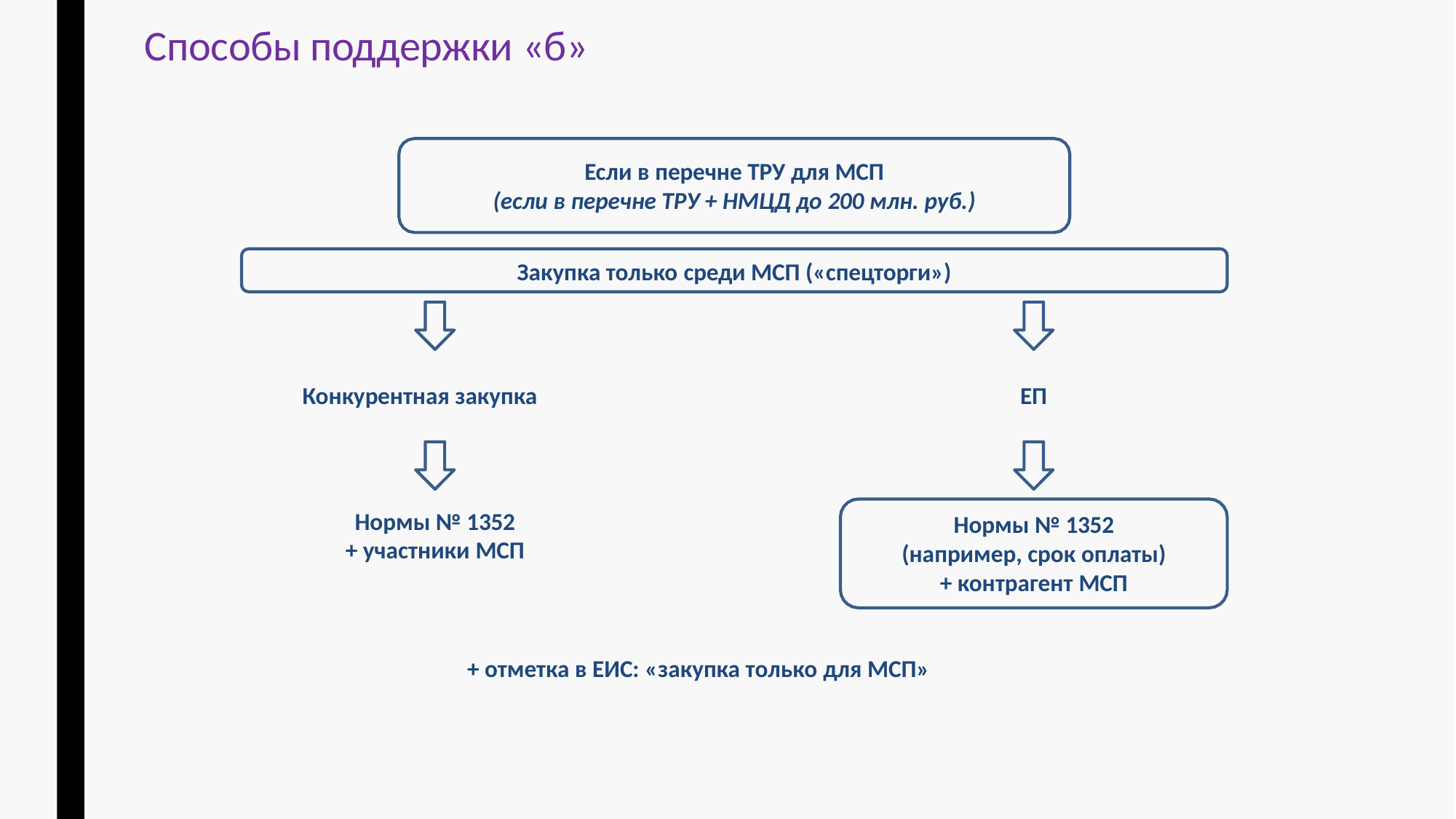

Способы поддержки «б»

Если в перечне ТРУ для МСП
(если в перечне ТРУ + НМЦД до 200 млн. руб.)

Закупка только среди МСП («спецторги»)

Конкурентная закупка
ЕП

Нормы № 1352
+ участники МСП
Нормы № 1352
(например, срок оплаты)
+ контрагент МСП
+ отметка в ЕИС: «закупка только для МСП»